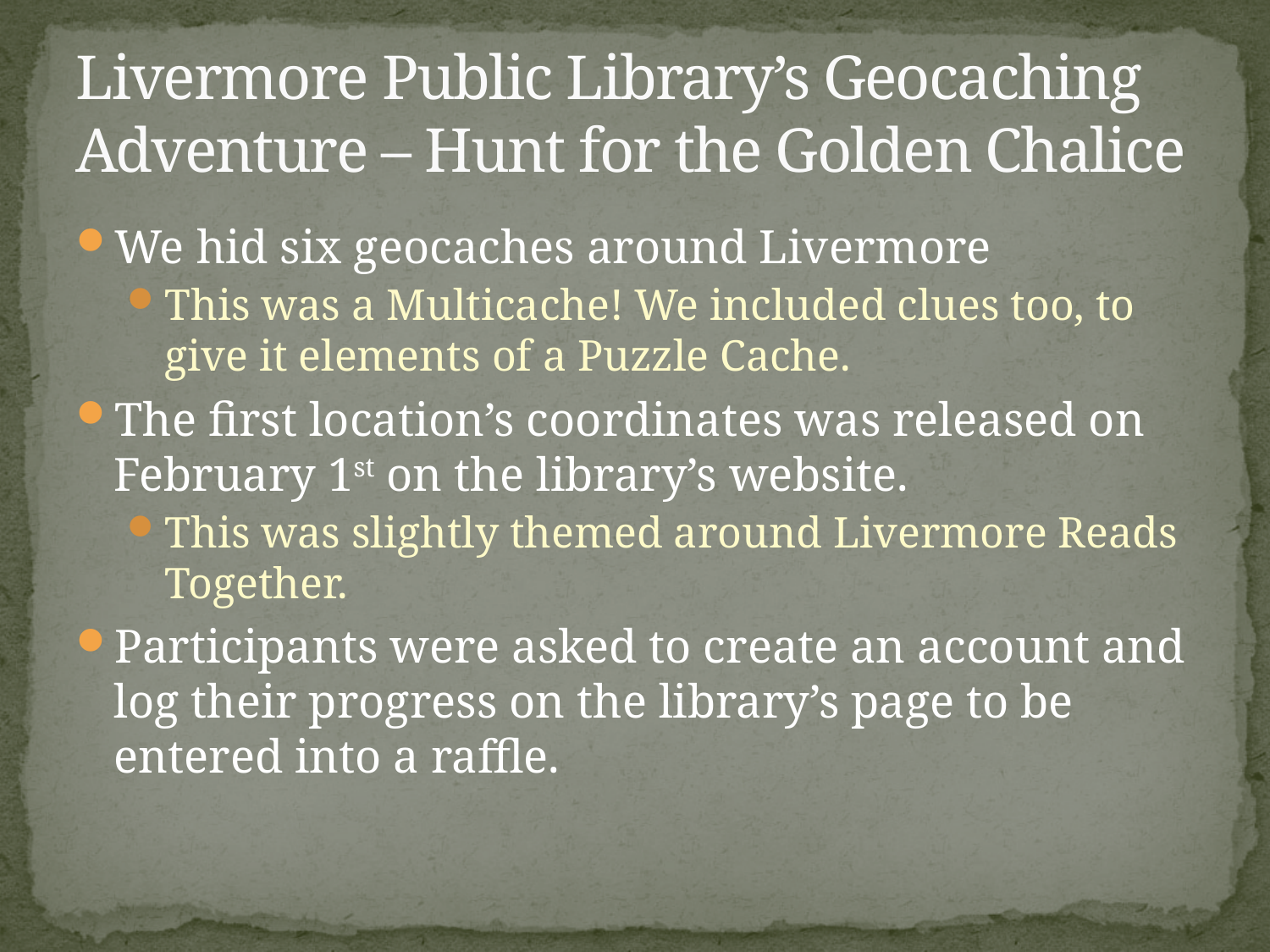

# Livermore Public Library’s Geocaching Adventure – Hunt for the Golden Chalice
We hid six geocaches around Livermore
This was a Multicache! We included clues too, to give it elements of a Puzzle Cache.
The first location’s coordinates was released on February 1st on the library’s website.
This was slightly themed around Livermore Reads Together.
Participants were asked to create an account and log their progress on the library’s page to be entered into a raffle.